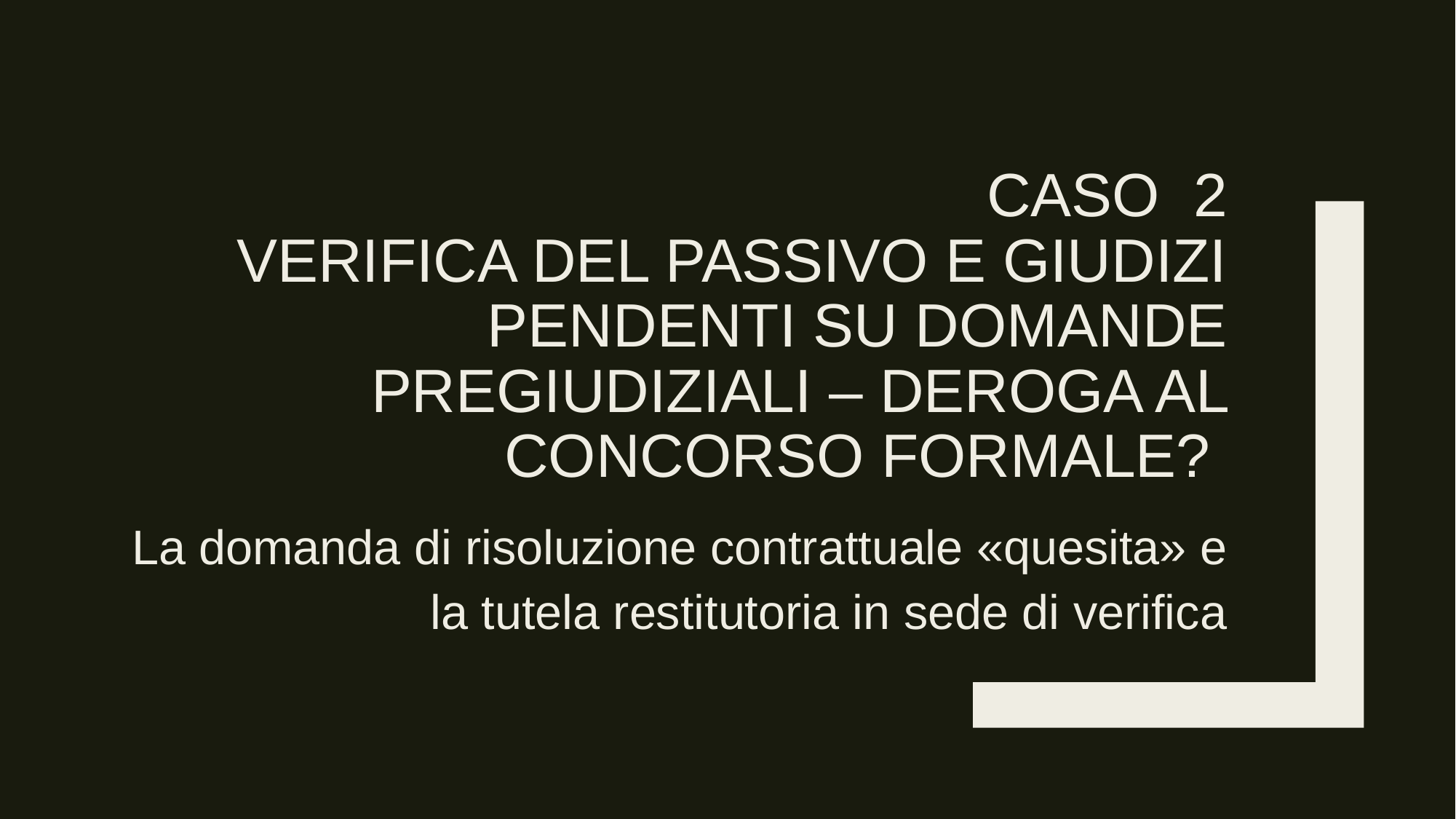

# Caso  2 VERIFICA DEL PASSIVO e GIUDIZI PENDENTI SU DOMANDE PREGIUDIZIALI – DEROGA AL CONCORSO FORMALE?
La domanda di risoluzione contrattuale «quesita» e la tutela restitutoria in sede di verifica